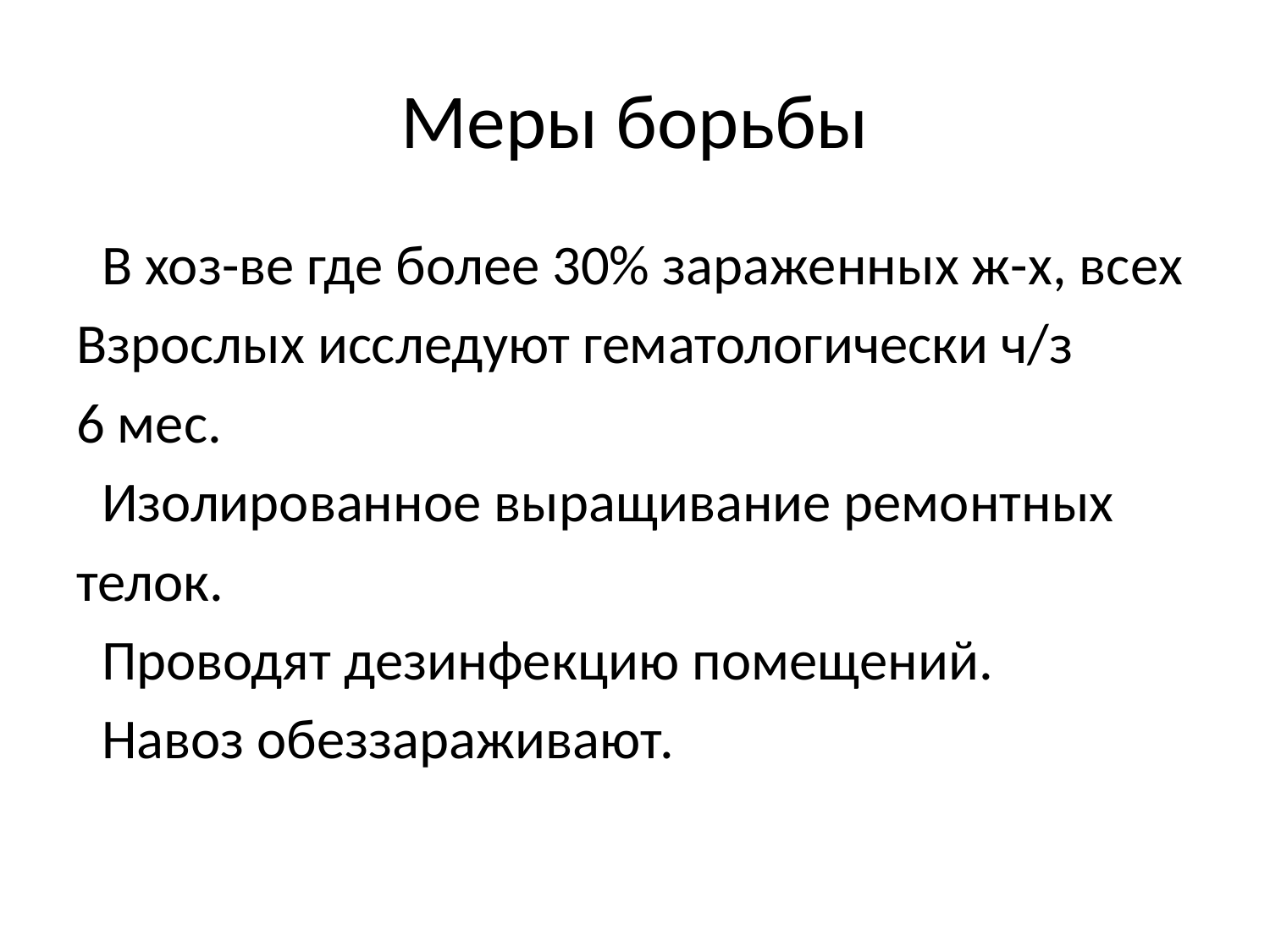

# Меры борьбы
  В хоз-ве где более 30% зараженных ж-х, всех
Взрослых исследуют гематологически ч/з
6 мес.
  Изолированное выращивание ремонтных
телок.
  Проводят дезинфекцию помещений.
  Навоз обеззараживают.